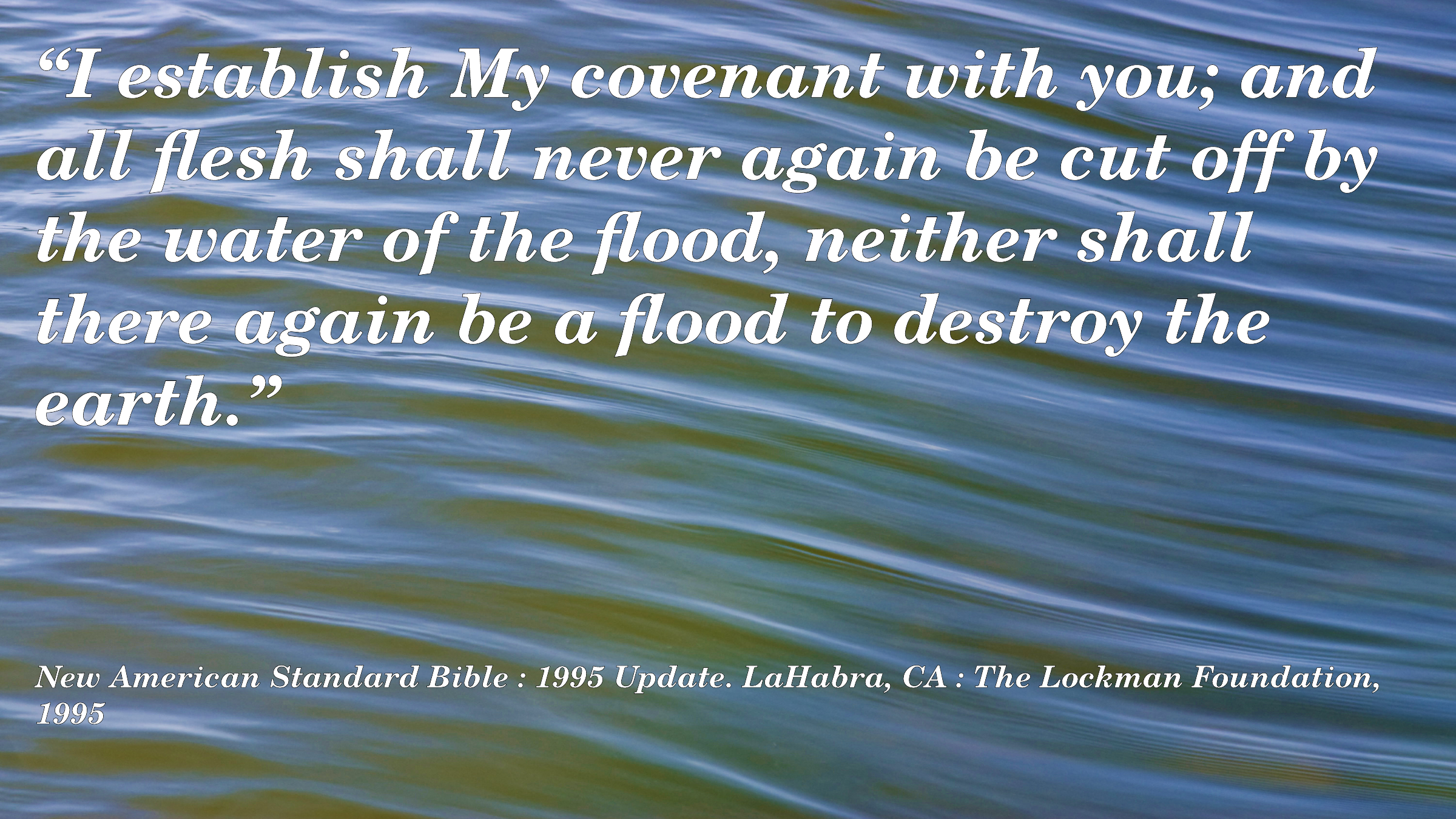

“I establish My covenant with you; and all flesh shall never again be cut off by the water of the flood, neither shall there again be a flood to destroy the earth.”

New American Standard Bible : 1995 Update. LaHabra, CA : The Lockman Foundation, 1995